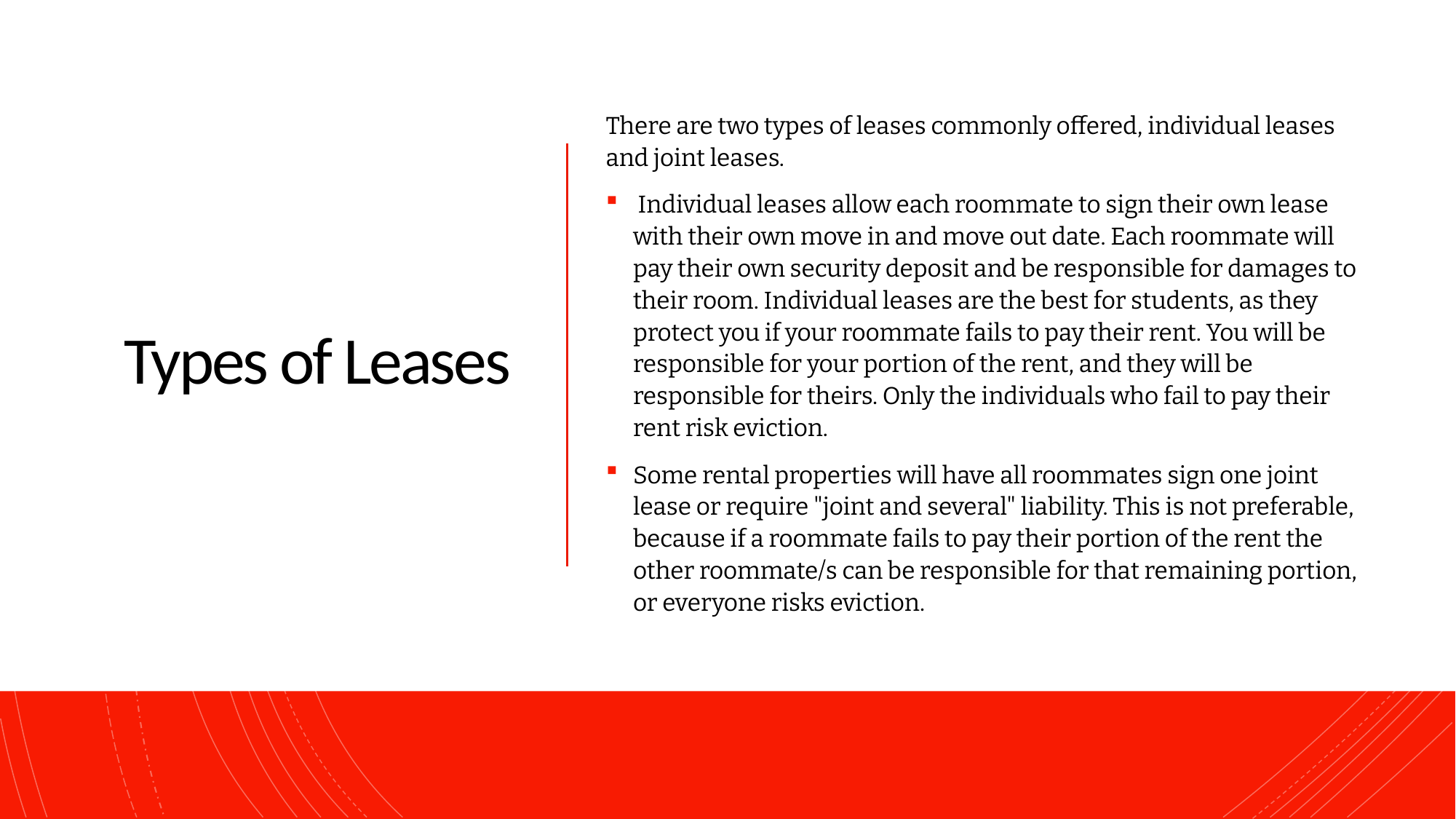

There are two types of leases commonly offered, individual leases and joint leases.
 Individual leases allow each roommate to sign their own lease with their own move in and move out date. Each roommate will pay their own security deposit and be responsible for damages to their room. Individual leases are the best for students, as they protect you if your roommate fails to pay their rent. You will be responsible for your portion of the rent, and they will be responsible for theirs. Only the individuals who fail to pay their rent risk eviction.
Some rental properties will have all roommates sign one joint lease or require "joint and several" liability. This is not preferable, because if a roommate fails to pay their portion of the rent the other roommate/s can be responsible for that remaining portion, or everyone risks eviction.
# Types of Leases